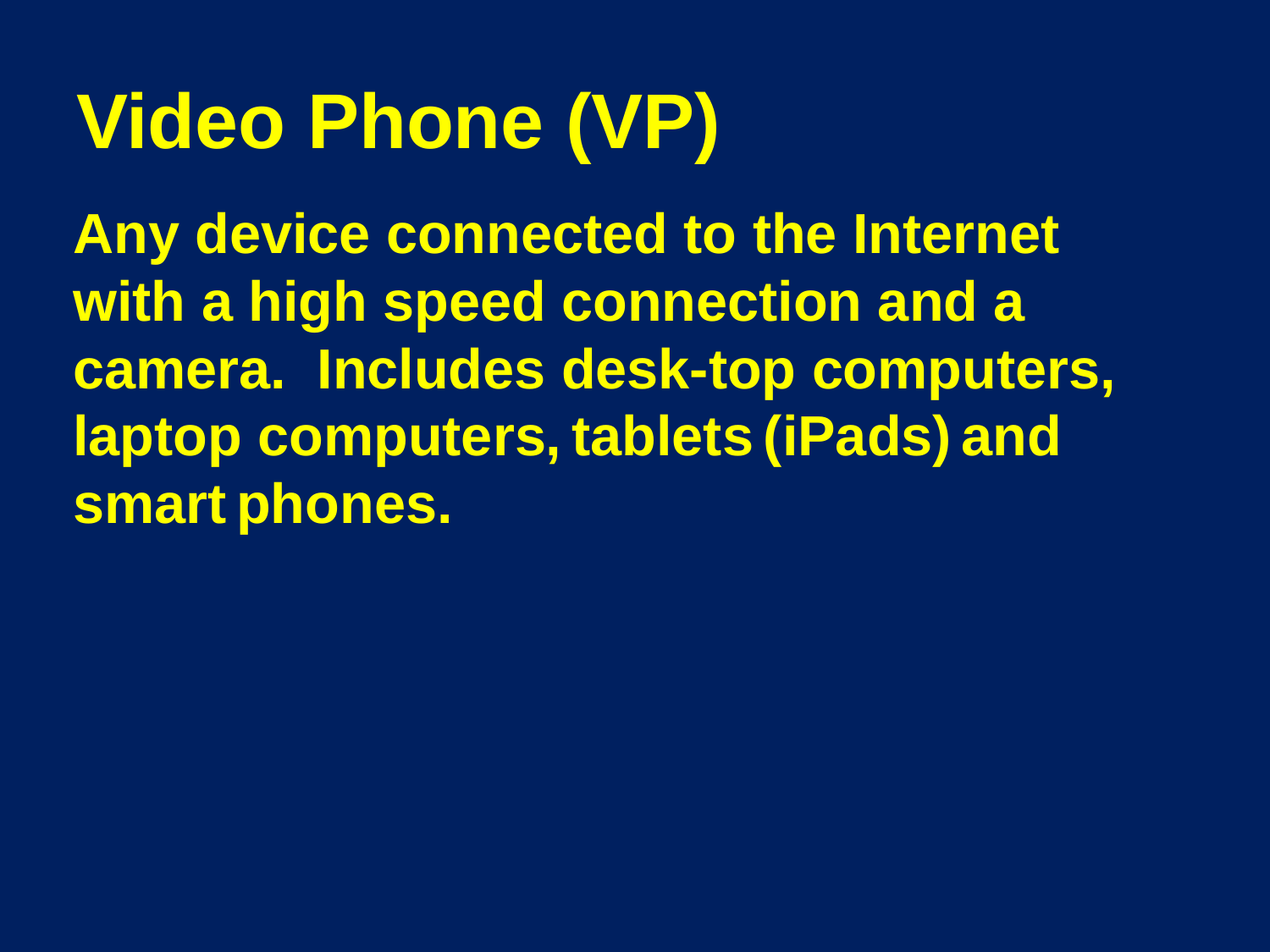

# Video Phone (VP)
	Any device connected to the Internet with a high speed connection and a camera.  Includes desk-top computers, laptop computers, tablets (iPads) and smart phones.